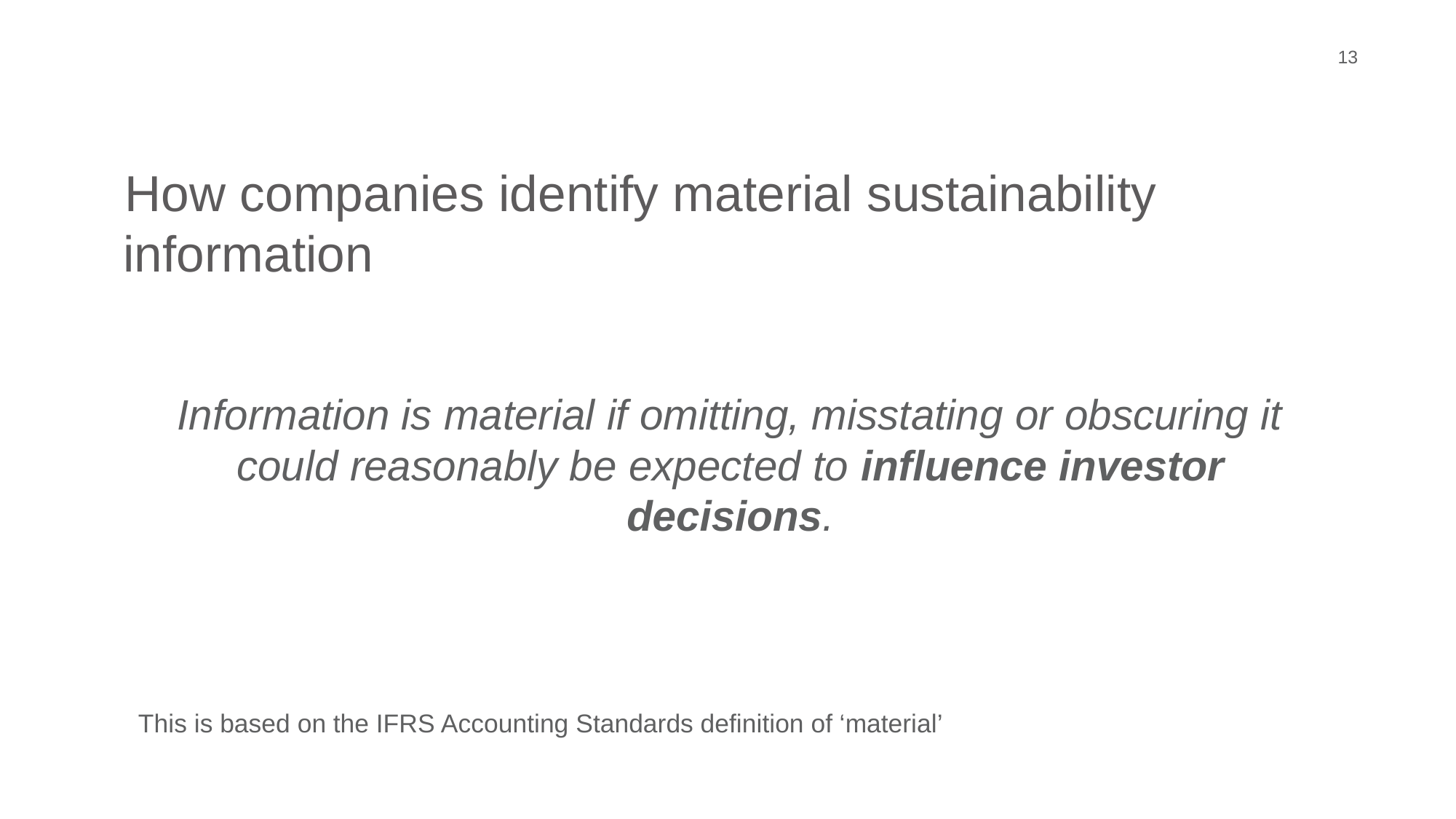

13
How companies identify material sustainability information
Information is material if omitting, misstating or obscuring it could reasonably be expected to influence investor decisions.
This is based on the IFRS Accounting Standards definition of ‘material’